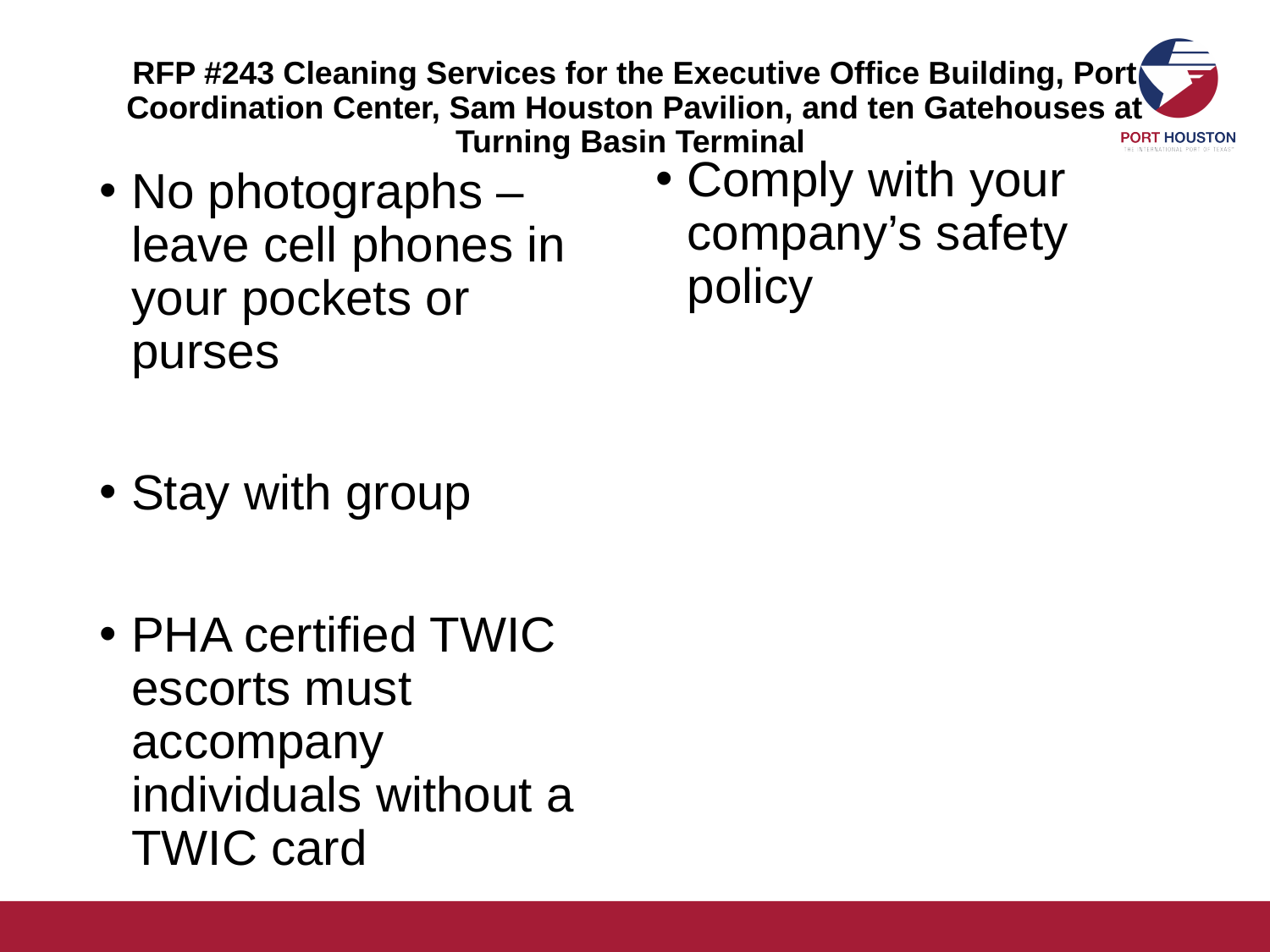

# RFP #243 Cleaning Services for the Executive Office Building, Port Coordination Center, Sam Houston Pavilion, and ten Gatehouses at Turning Basin Terminal
Comply with your company’s safety policy
No photographs – leave cell phones in your pockets or purses

Stay with group

PHA certified TWIC escorts must accompany individuals without a TWIC card